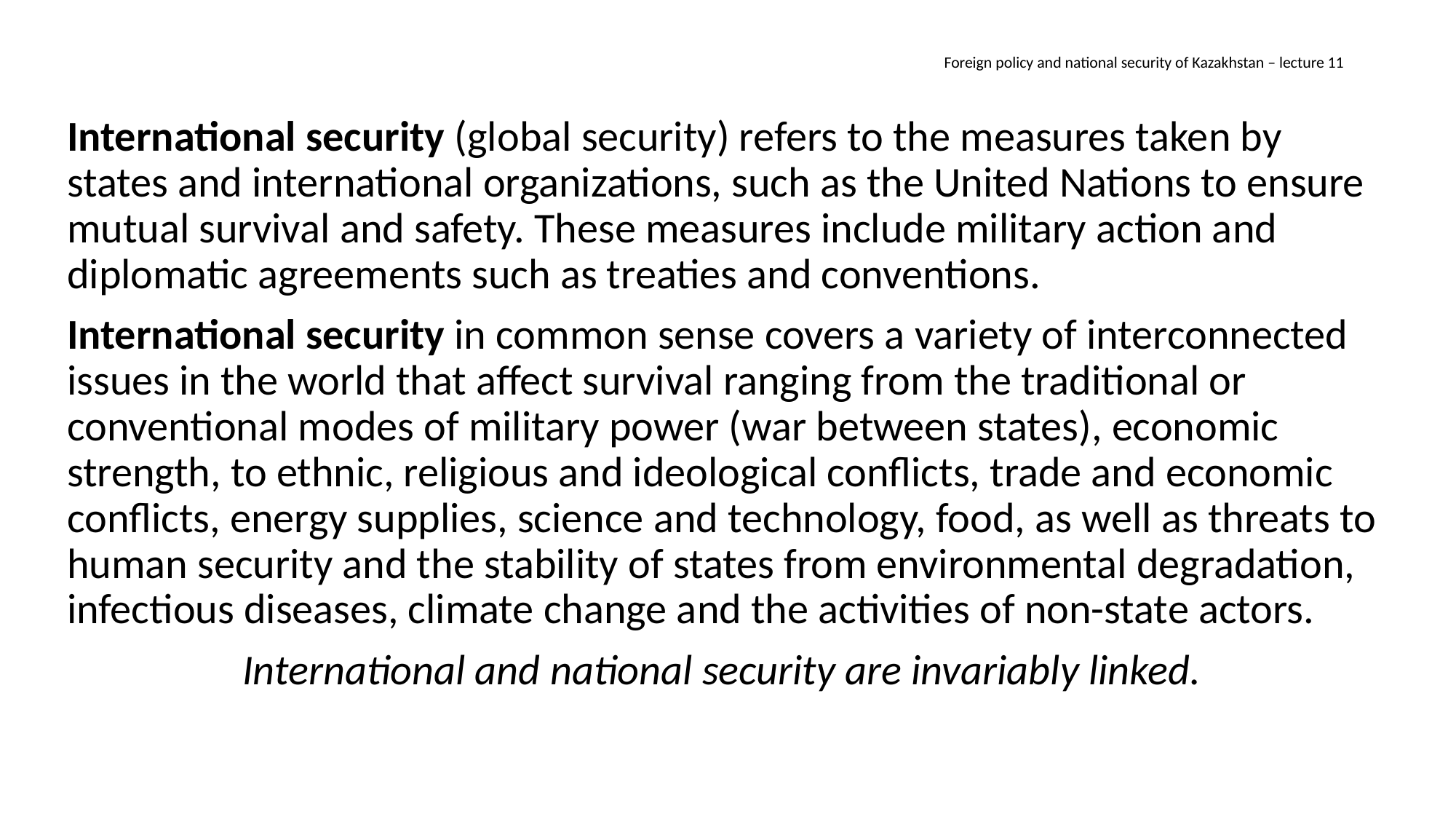

# Foreign policy and national security of Kazakhstan – lecture 11
International security (global security) refers to the measures taken by states and international organizations, such as the United Nations to ensure mutual survival and safety. These measures include military action and diplomatic agreements such as treaties and conventions.
International security in common sense covers a variety of interconnected issues in the world that affect survival ranging from the traditional or conventional modes of military power (war between states), economic strength, to ethnic, religious and ideological conflicts, trade and economic conflicts, energy supplies, science and technology, food, as well as threats to human security and the stability of states from environmental degradation, infectious diseases, climate change and the activities of non-state actors.
International and national security are invariably linked.